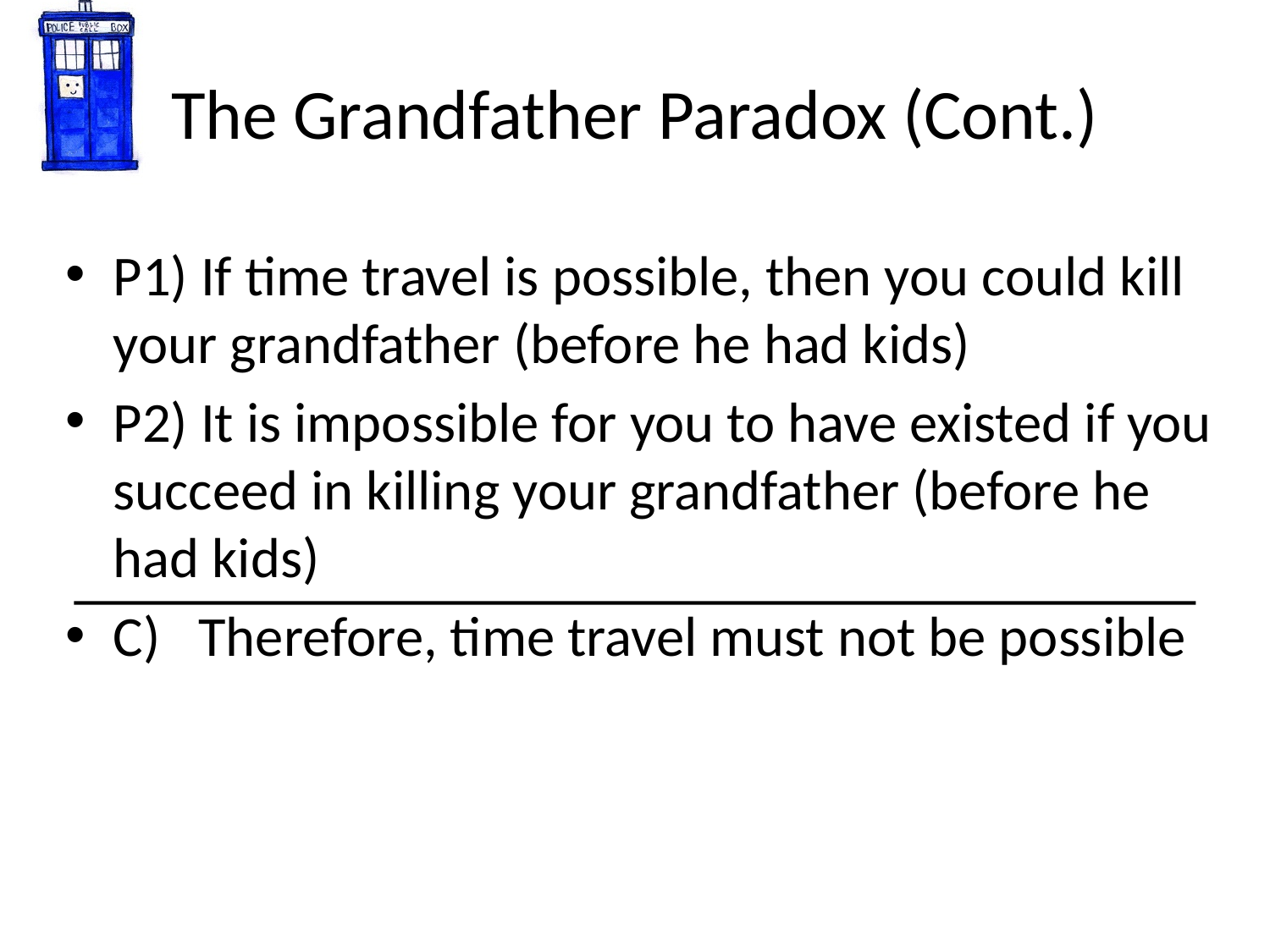

# The Grandfather Paradox (Cont.)
P1) If time travel is possible, then you could kill your grandfather (before he had kids)
P2) It is impossible for you to have existed if you succeed in killing your grandfather (before he had kids)
C)   Therefore, time travel must not be possible